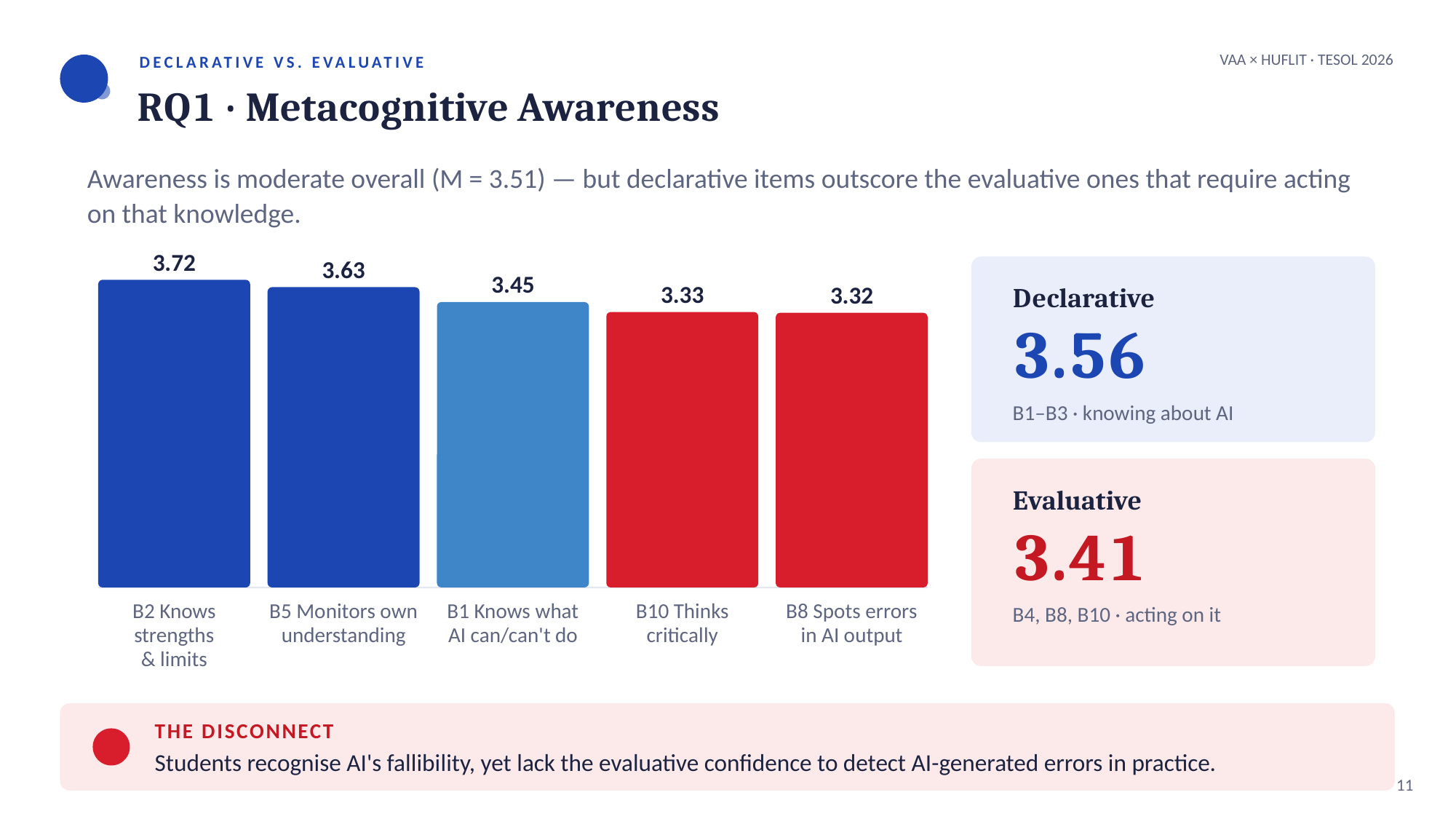

VAA × HUFLIT · TESOL 2026
DECLARATIVE VS. EVALUATIVE

RQ1 · Metacognitive Awareness

Awareness is moderate overall (M = 3.51) — but declarative items outscore the evaluative ones that require acting on that knowledge.
3.72
3.63

3.45
Declarative
3.33

3.32

3.56

B1–B3 · knowing about AI

Evaluative
3.41

B2 Knows strengths
& limits
B5 Monitors own
understanding
B1 Knows what
AI can/can't do
B10 Thinks
critically
B8 Spots errors
in AI output
B4, B8, B10 · acting on it

THE DISCONNECT

Students recognise AI's fallibility, yet lack the evaluative confidence to detect AI-generated errors in practice.
11